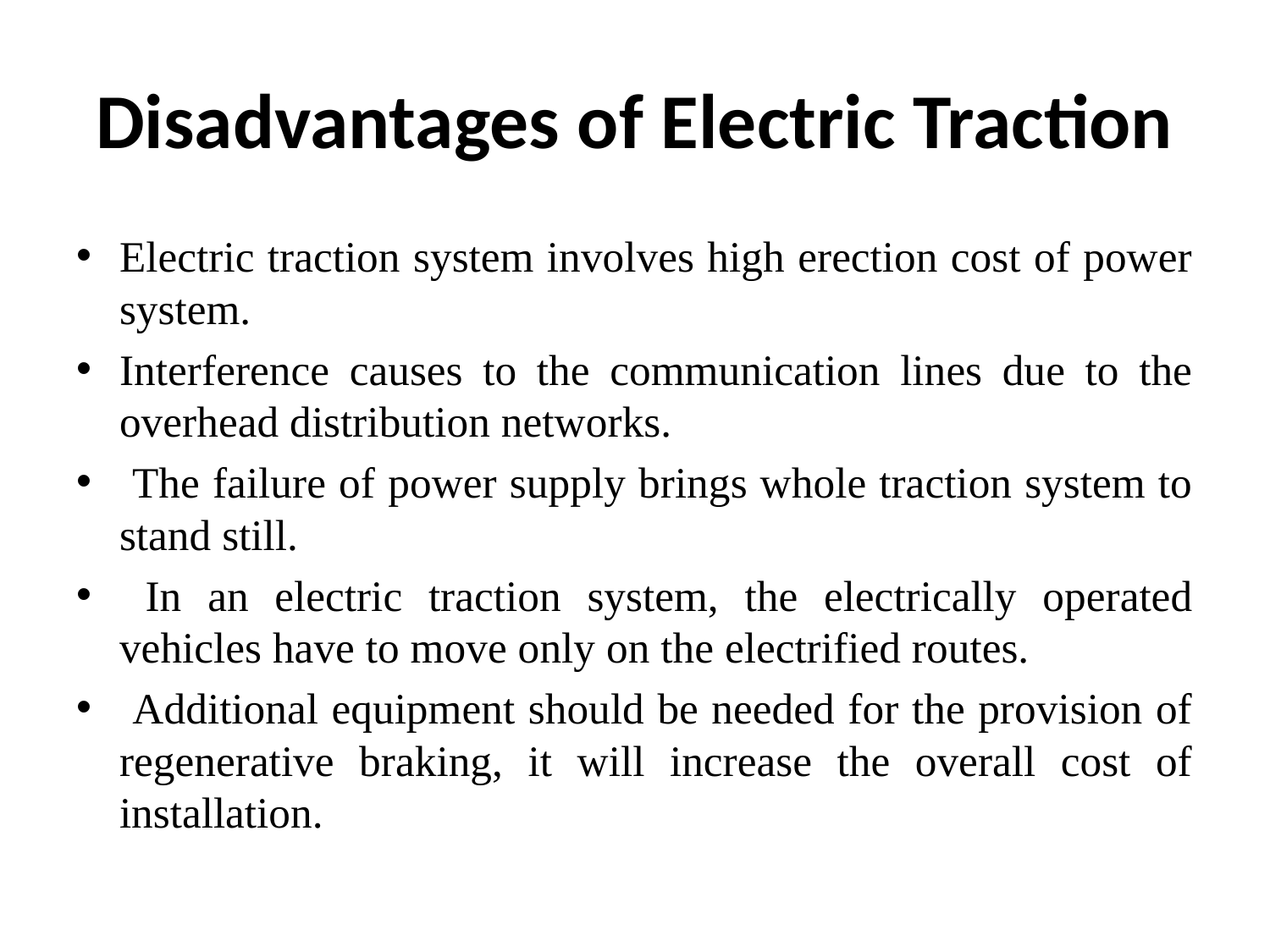

# Disadvantages of Electric Traction
Electric traction system involves high erection cost of power system.
Interference causes to the communication lines due to the overhead distribution networks.
 The failure of power supply brings whole traction system to stand still.
 In an electric traction system, the electrically operated vehicles have to move only on the electrified routes.
 Additional equipment should be needed for the provision of regenerative braking, it will increase the overall cost of installation.